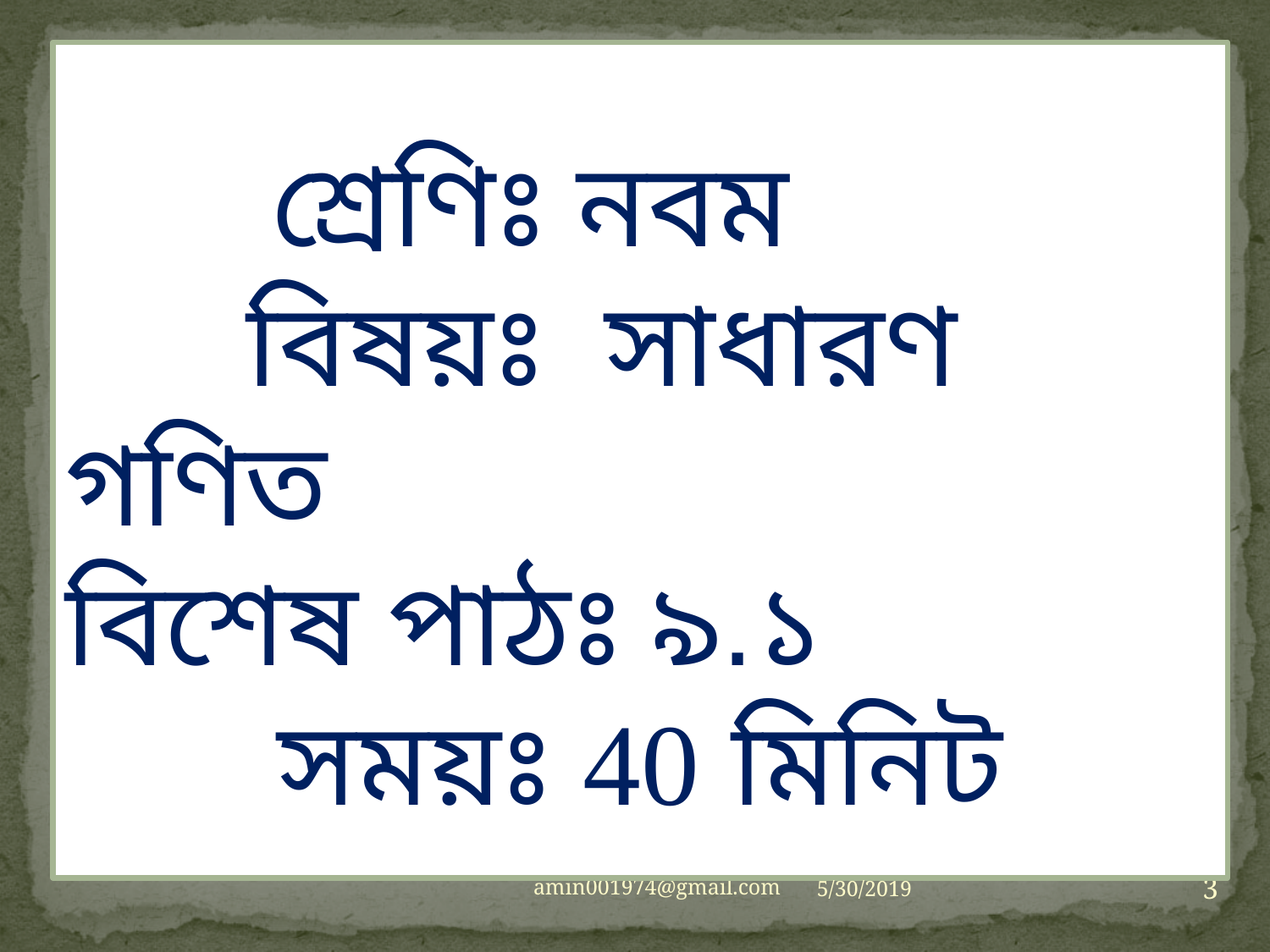

শ্রেণিঃ নবম
      বিষয়ঃ  সাধারণ গণিত
বিশেষ পাঠঃ ৯.১
       সময়ঃ 40 মিনিট
3
amin001974@gmail.com
5/30/2019